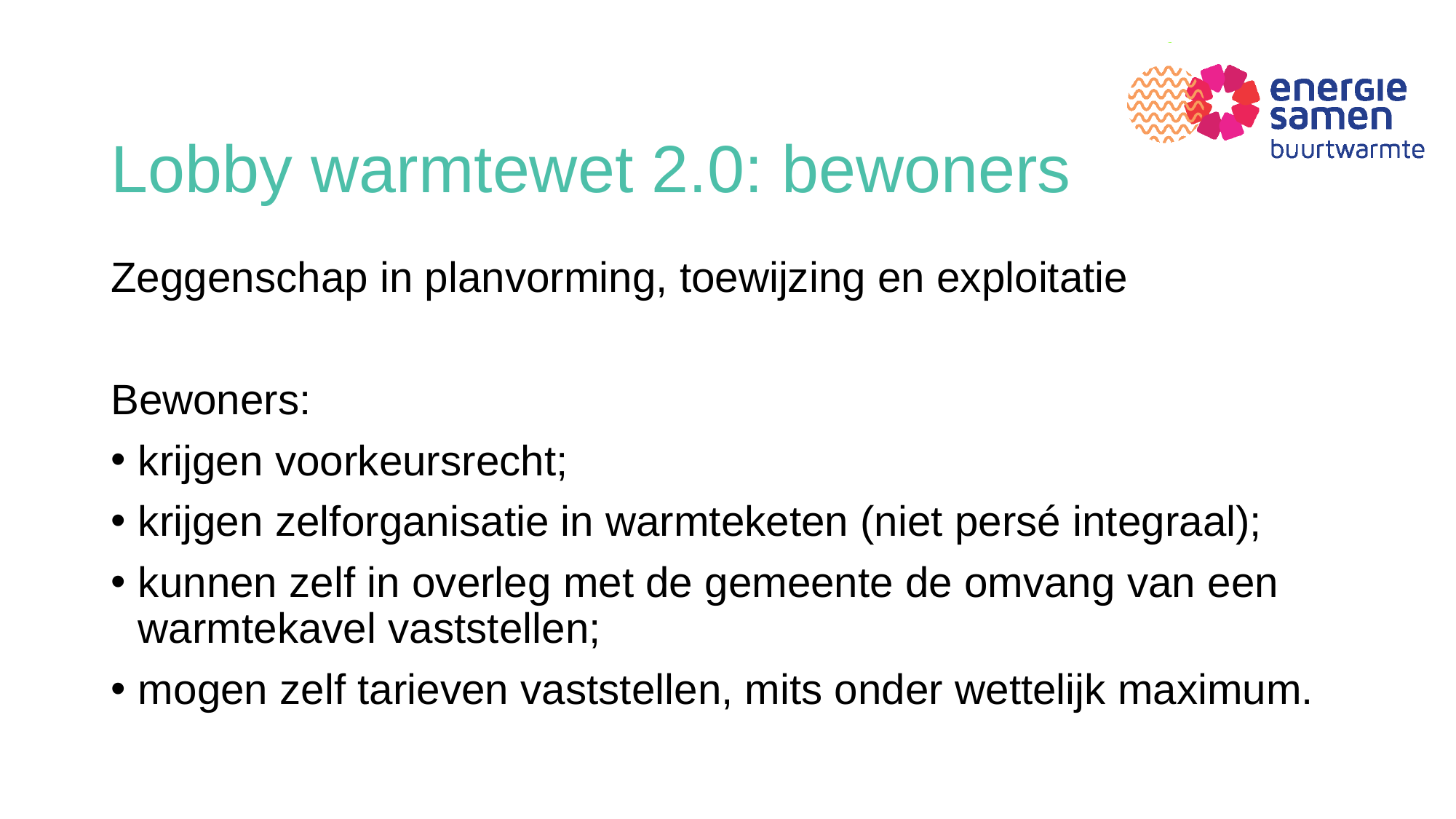

# Lobby warmtewet 2.0: bewoners
Zeggenschap in planvorming, toewijzing en exploitatie

Bewoners:
krijgen voorkeursrecht;
krijgen zelforganisatie in warmteketen (niet persé integraal);
kunnen zelf in overleg met de gemeente de omvang van een warmtekavel vaststellen;
mogen zelf tarieven vaststellen, mits onder wettelijk maximum.